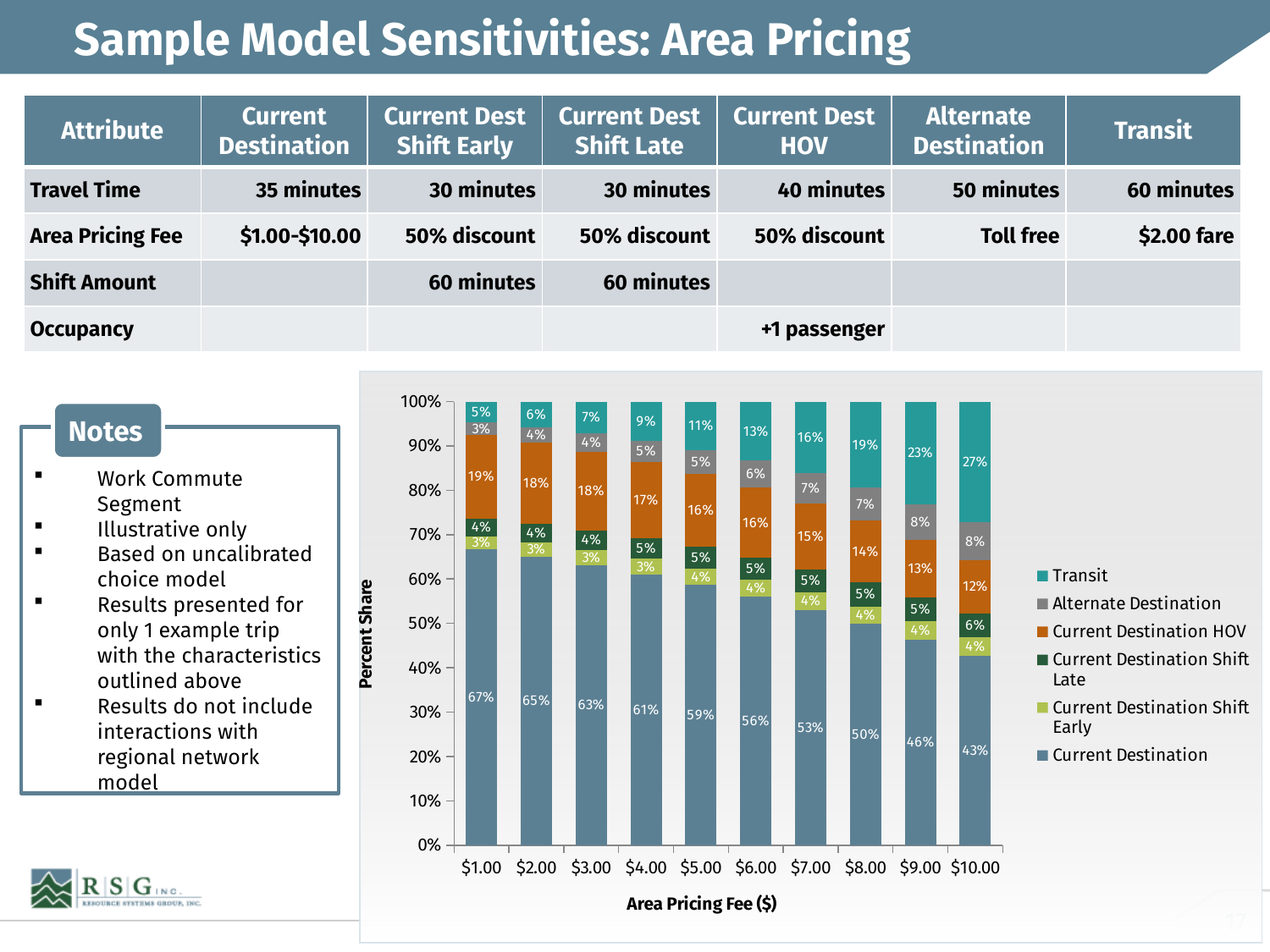

# Sample Model Sensitivities: Area Pricing
| Attribute | Current Destination | Current Dest Shift Early | Current Dest Shift Late | Current Dest HOV | Alternate Destination | Transit |
| --- | --- | --- | --- | --- | --- | --- |
| Travel Time | 35 minutes | 30 minutes | 30 minutes | 40 minutes | 50 minutes | 60 minutes |
| Area Pricing Fee | $1.00-$10.00 | 50% discount | 50% discount | 50% discount | Toll free | $2.00 fare |
| Shift Amount |  | 60 minutes | 60 minutes |  |  |  |
| Occupancy |  |  |  | +1 passenger |  |  |

### Chart

| Category | Current Destination | Current Destination Shift Early | Current Destination Shift Late | Current Destination HOV | Alternate Destination | Transit |
|---|---|---|---|---|---|---|
| 1 | 0.6671532977551367 | 0.029478332050241886 | 0.04000645159682401 | 0.18735774258337004 | 0.029643270076899757 | 0.046360905937529034 |
| 2 | 0.6505571253806386 | 0.0313180392996666 | 0.042460592214714814 | 0.18269701258012658 | 0.03511863868627916 | 0.05784859183857552 |
| 3 | 0.6317128091542107 | 0.0330971930962978 | 0.04480911286591882 | 0.17740493269295401 | 0.04109594466902788 | 0.07188000752159172 |
| 4 | 0.6104343560277796 | 0.03478629548510088 | 0.04700937624484148 | 0.17142927019252313 | 0.047459795409592095 | 0.08888090664016424 |
| 5 | 0.5865565197598839 | 0.03635574130062894 | 0.04901997514993835 | 0.16472361870885058 | 0.05405917160700711 | 0.10928497347368928 |
| 6 | 0.5599484182164095 | 0.03777680910947089 | 0.05080235594073913 | 0.1572512223999519 | 0.06072168058625438 | 0.13349951374717794 |
| 7 | 0.5305359671171754 | 0.03902263439353638 | 0.052322231747871234 | 0.14899127605727844 | 0.0672723501688685 | 0.1618555405152714 |
| 8 | 0.4983358919809044 | 0.04006911093346912 | 0.053550691955607674 | 0.13994847673537342 | 0.07355266055550552 | 0.19454316783914374 |
| 9 | 0.46349952487856966 | 0.04089568168257701 | 0.054464978677609084 | 0.13016532326515717 | 0.07943547409541385 | 0.23153901740067348 |
| 10 | 0.4263574948100959 | 0.0414859961136426 | 0.055048957754767966 | 0.11973466672488668 | 0.0848331232371703 | 0.2725397613594385 |
Notes
Work Commute Segment
Illustrative only
Based on uncalibrated choice model
Results presented for only 1 example trip with the characteristics outlined above
Results do not include interactions with regional network model

17